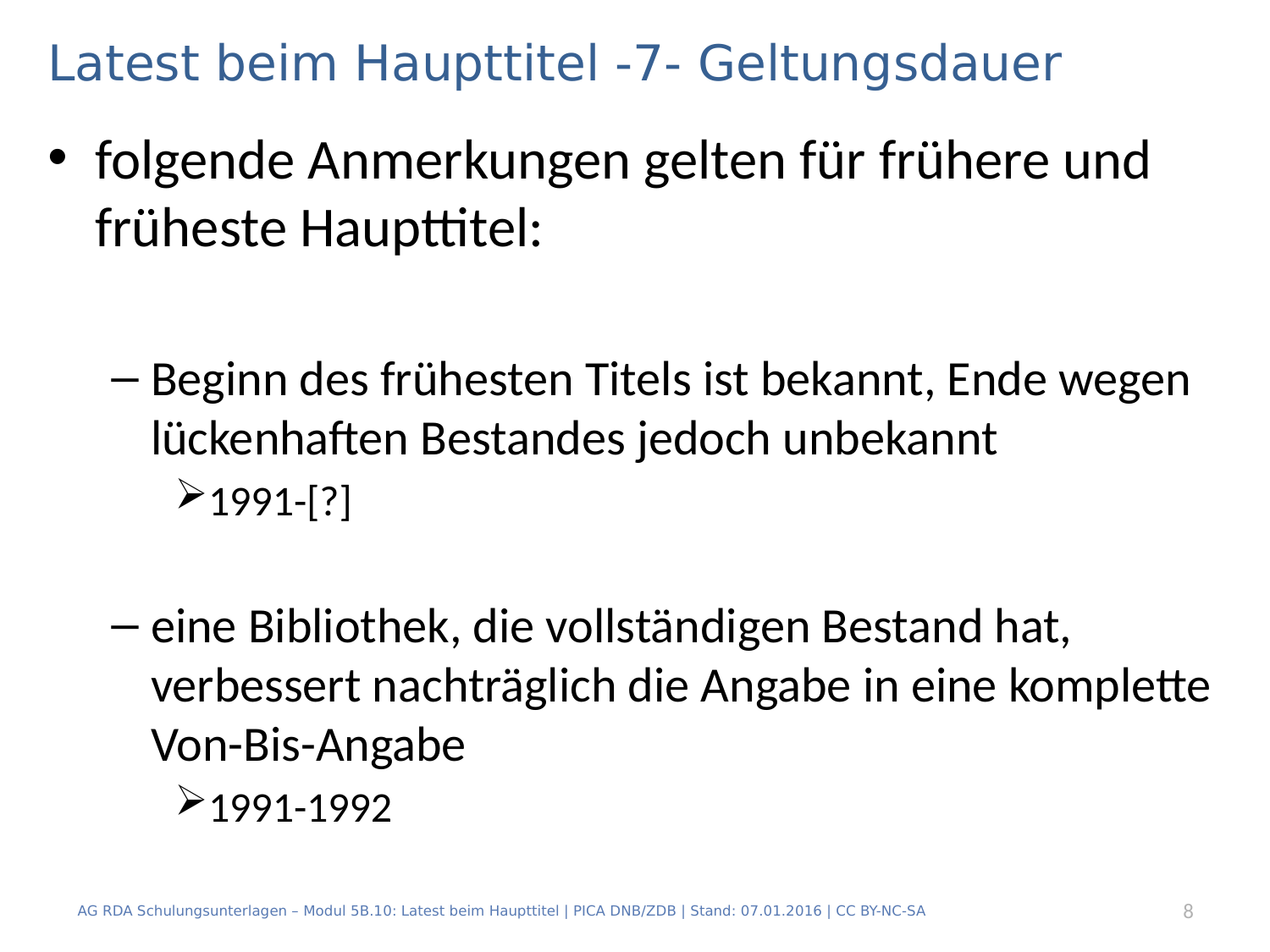

# Latest beim Haupttitel -7- Geltungsdauer
folgende Anmerkungen gelten für frühere und früheste Haupttitel:

Beginn des frühesten Titels ist bekannt, Ende wegen lückenhaften Bestandes jedoch unbekannt
1991-[?]

eine Bibliothek, die vollständigen Bestand hat, verbessert nachträglich die Angabe in eine komplette Von-Bis-Angabe
1991-1992
AG RDA Schulungsunterlagen – Modul 5B.10: Latest beim Haupttitel | PICA DNB/ZDB | Stand: 07.01.2016 | CC BY-NC-SA
8